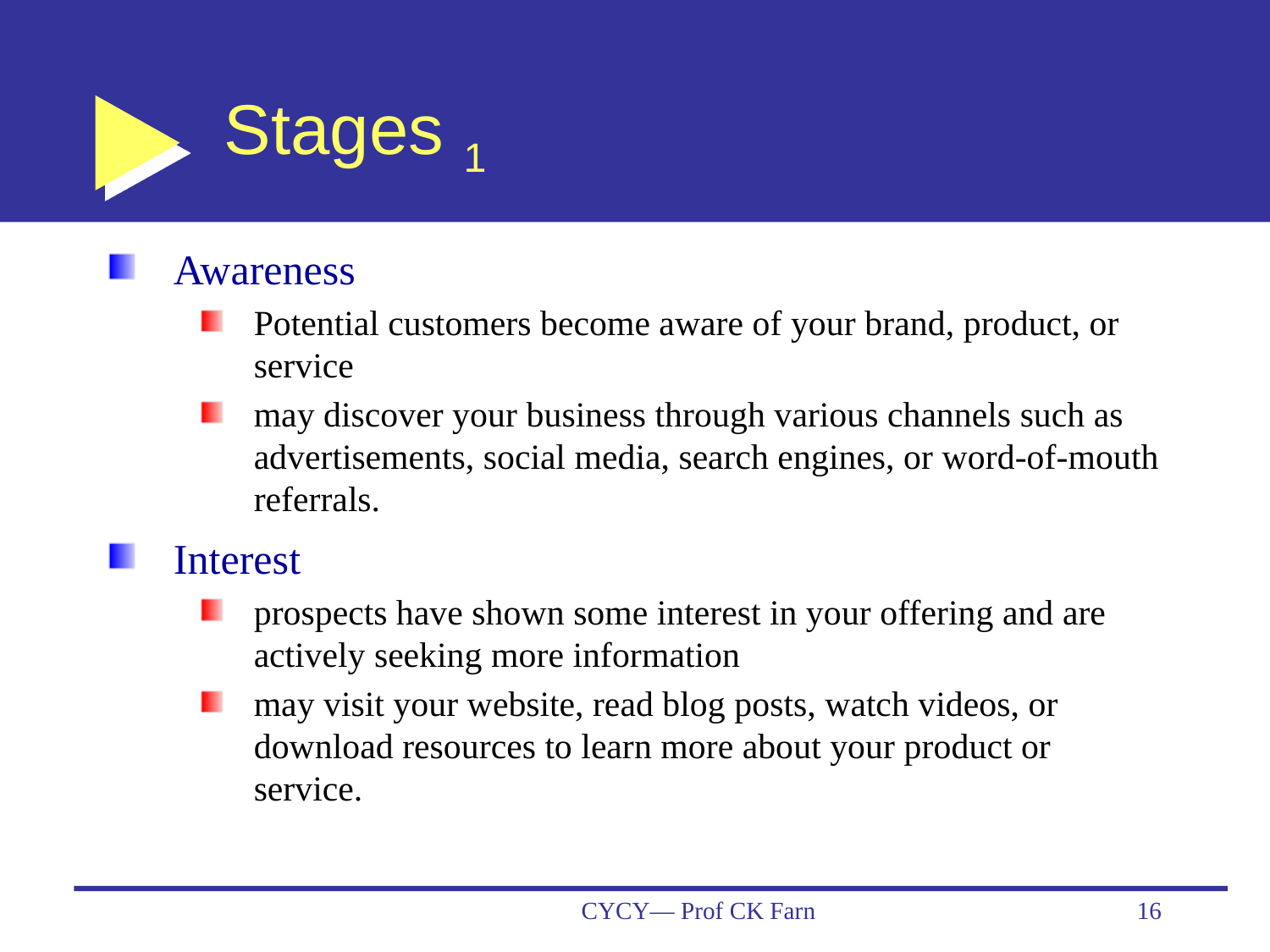

# Stages 1
Awareness
Potential customers become aware of your brand, product, or service
may discover your business through various channels such as advertisements, social media, search engines, or word-of-mouth referrals.
Interest
prospects have shown some interest in your offering and are actively seeking more information
may visit your website, read blog posts, watch videos, or download resources to learn more about your product or service.
CYCY— Prof CK Farn
16